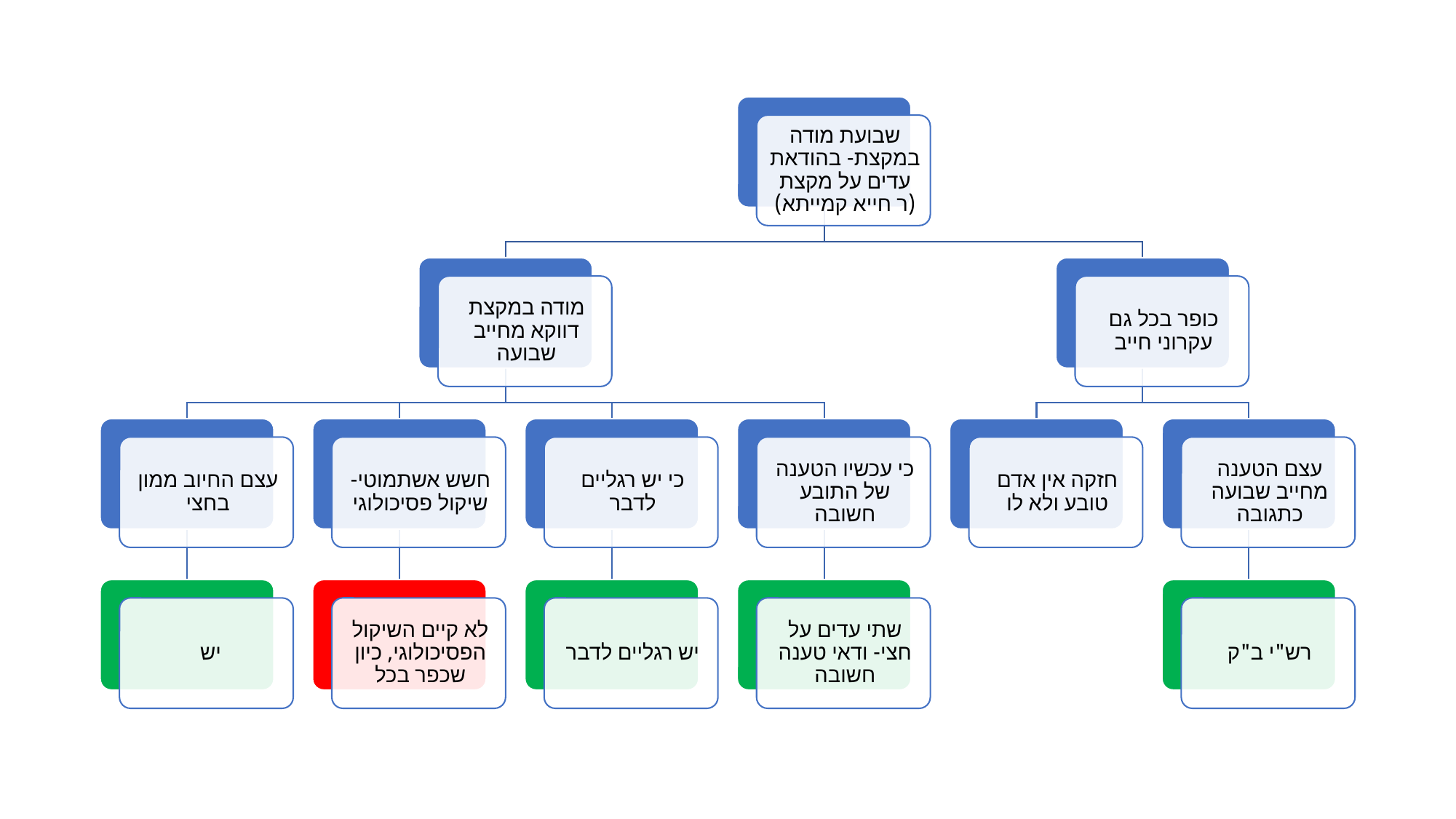

שבועת מודה במקצת- בהודאת עדים על מקצת (ר חייא קמייתא)
כופר בכל גם עקרוני חייב
עצם הטענה מחייב שבועה כתגובה
רש"י ב"ק
חזקה אין אדם טובע ולא לו
מודה במקצת דווקא מחייב שבועה
כי עכשיו הטענה של התובע חשובה
שתי עדים על חצי- ודאי טענה חשובה
כי יש רגליים לדבר
יש רגליים לדבר
חשש אשתמוטי- שיקול פסיכולוגי
לא קיים השיקול הפסיכולוגי, כיון שכפר בכל
עצם החיוב ממון בחצי
יש